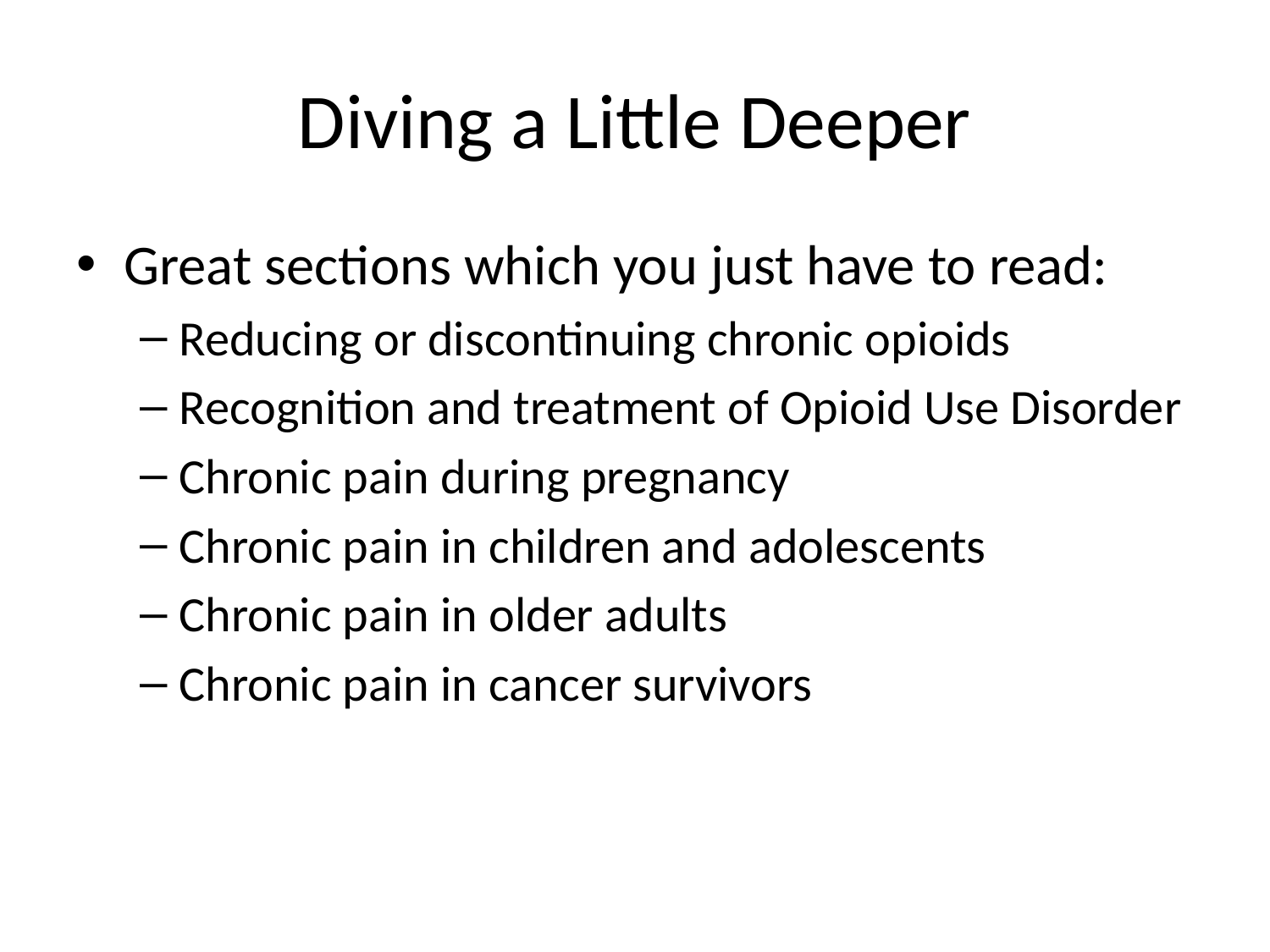

# Diving a Little Deeper
Great sections which you just have to read:
Reducing or discontinuing chronic opioids
Recognition and treatment of Opioid Use Disorder
Chronic pain during pregnancy
Chronic pain in children and adolescents
Chronic pain in older adults
Chronic pain in cancer survivors